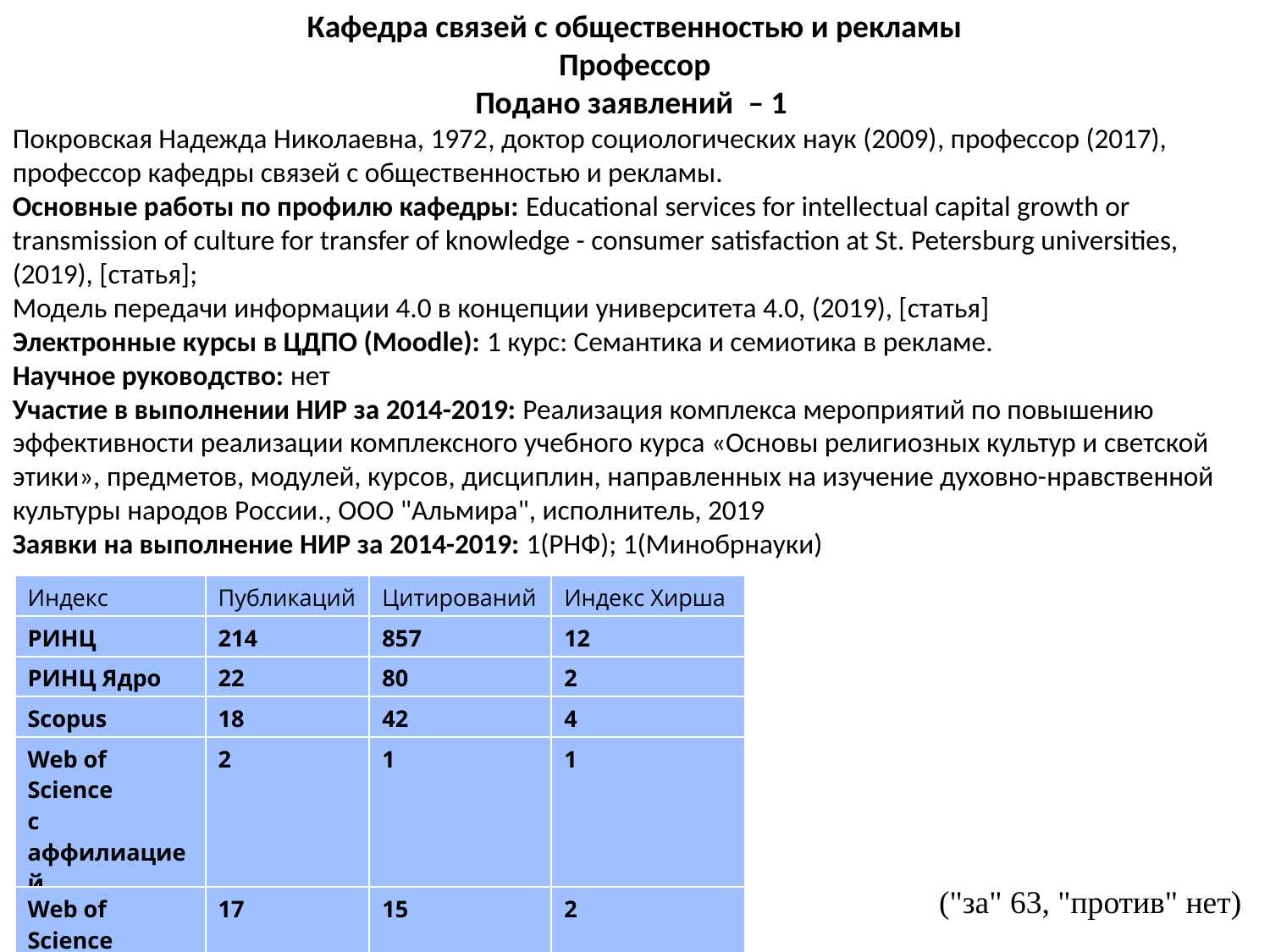

Кафедра связей с общественностью и рекламы
Профессор
Подано заявлений  – 1
Покровская Надежда Николаевна, 1972​, доктор социологических наук (2009)​, профессор (2017), профессор кафедры связей с общественностью и рекламы.
Основные работы по профилю кафедры: Educational services for intellectual capital growth or transmission of culture for transfer of knowledge - consumer satisfaction at St. Petersburg universities, (2019), [статья];
Модель передачи информации 4.0 в концепции университета 4.0, (2019), [статья]​
Электронные курсы в ЦДПО (Moodle): 1 курс: Семантика и семиотика в рекламе. ​
Научное руководство: нет
Участие в выполнении НИР за 2014-2019: Реализация комплекса мероприятий по повышению эффективности реализации комплексного учебного курса «Основы религиозных культур и светской этики», предметов, модулей, курсов, дисциплин, направленных на изучение духовно-нравственной культуры народов России., ООО "Альмира", исполнитель, 2019​
Заявки на выполнение НИР за 2014-2019: 1(РНФ); 1(Минобрнауки)​

| Индекс | Публикаций | Цитирований | Индекс Хирша |
| --- | --- | --- | --- |
| РИНЦ | 214 | 857 | 12 |
| РИНЦ Ядро | 22 | 80 | 2 |
| Scopus | 18 | 42 | 4 |
| Web of Science c аффилиацией | 2 | 1 | 1 |
| Web of Science | 17 | 15 | 2 |
("за" 63, "против" нет)